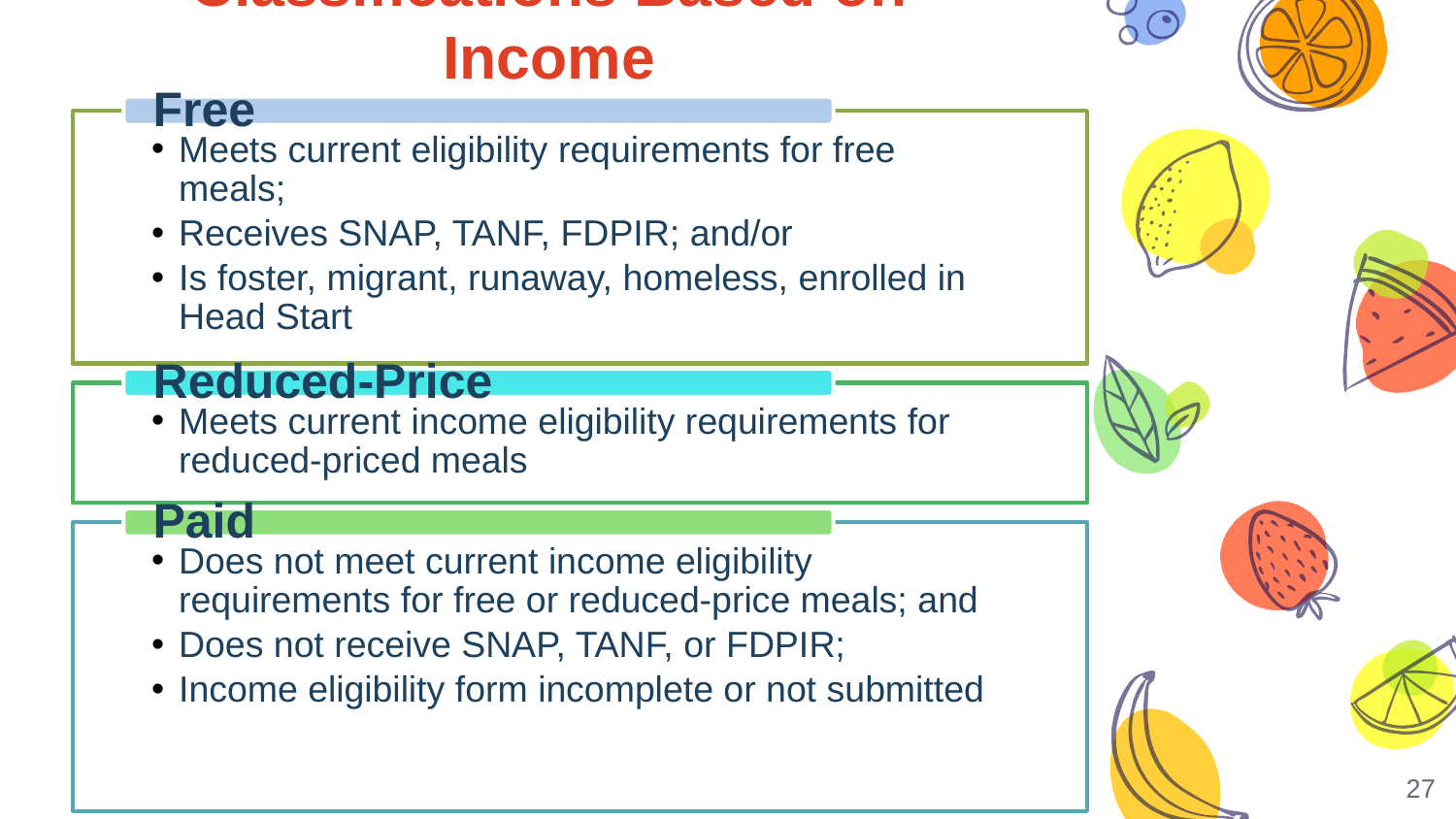

# Classifications Based on Income
Meets current eligibility requirements for free meals;
Receives SNAP, TANF, FDPIR; and/or
Is foster, migrant, runaway, homeless, enrolled in Head Start
Free
Meets current income eligibility requirements for reduced-priced meals
Reduced-Price
Does not meet current income eligibility requirements for free or reduced-price meals; and
Does not receive SNAP, TANF, or FDPIR;
Income eligibility form incomplete or not submitted
Paid
27